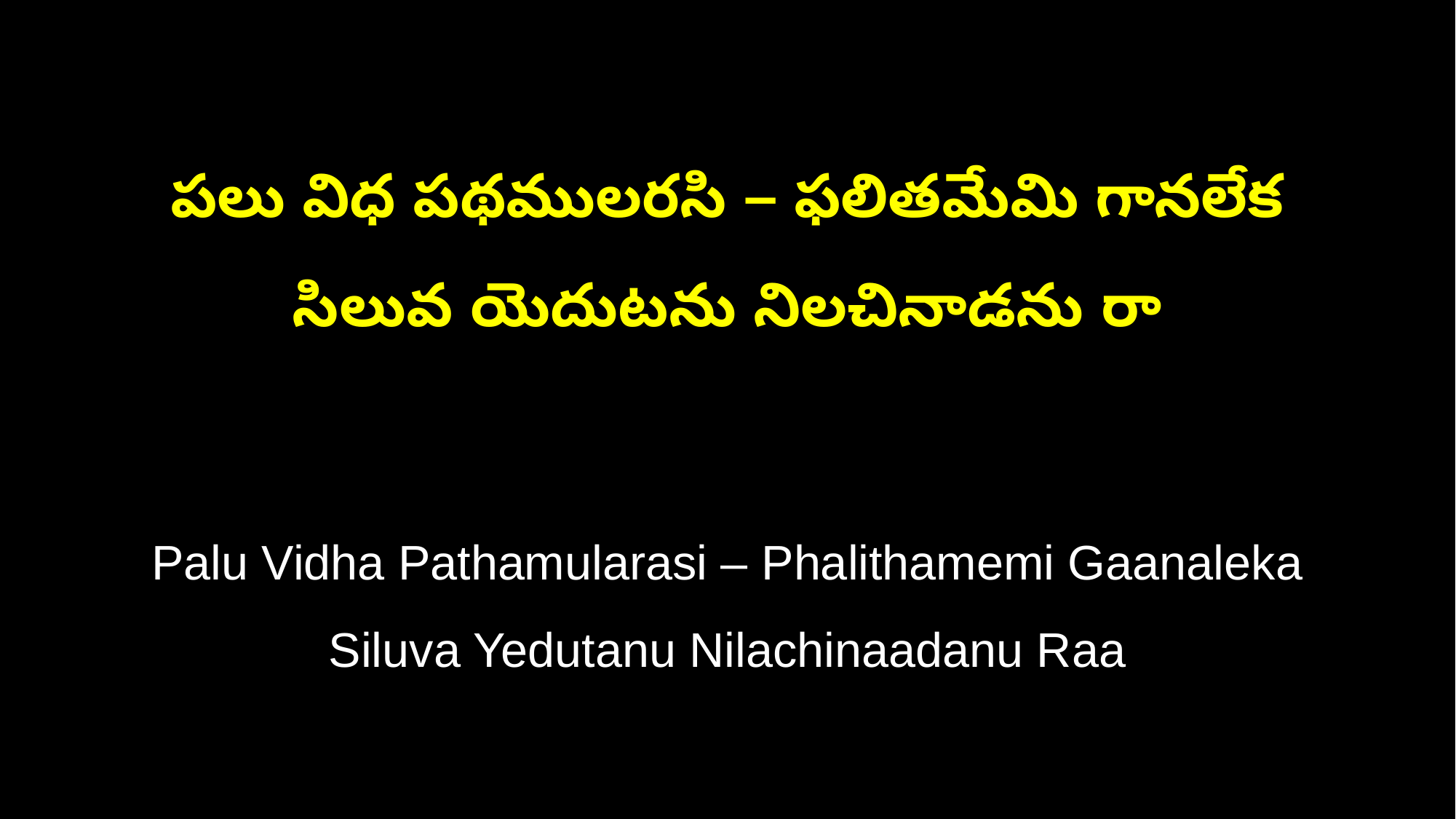

పలు విధ పథములరసి – ఫలితమేమి గానలేక
సిలువ యెదుటను నిలచినాడను రా
Palu Vidha Pathamularasi – Phalithamemi Gaanaleka
Siluva Yedutanu Nilachinaadanu Raa